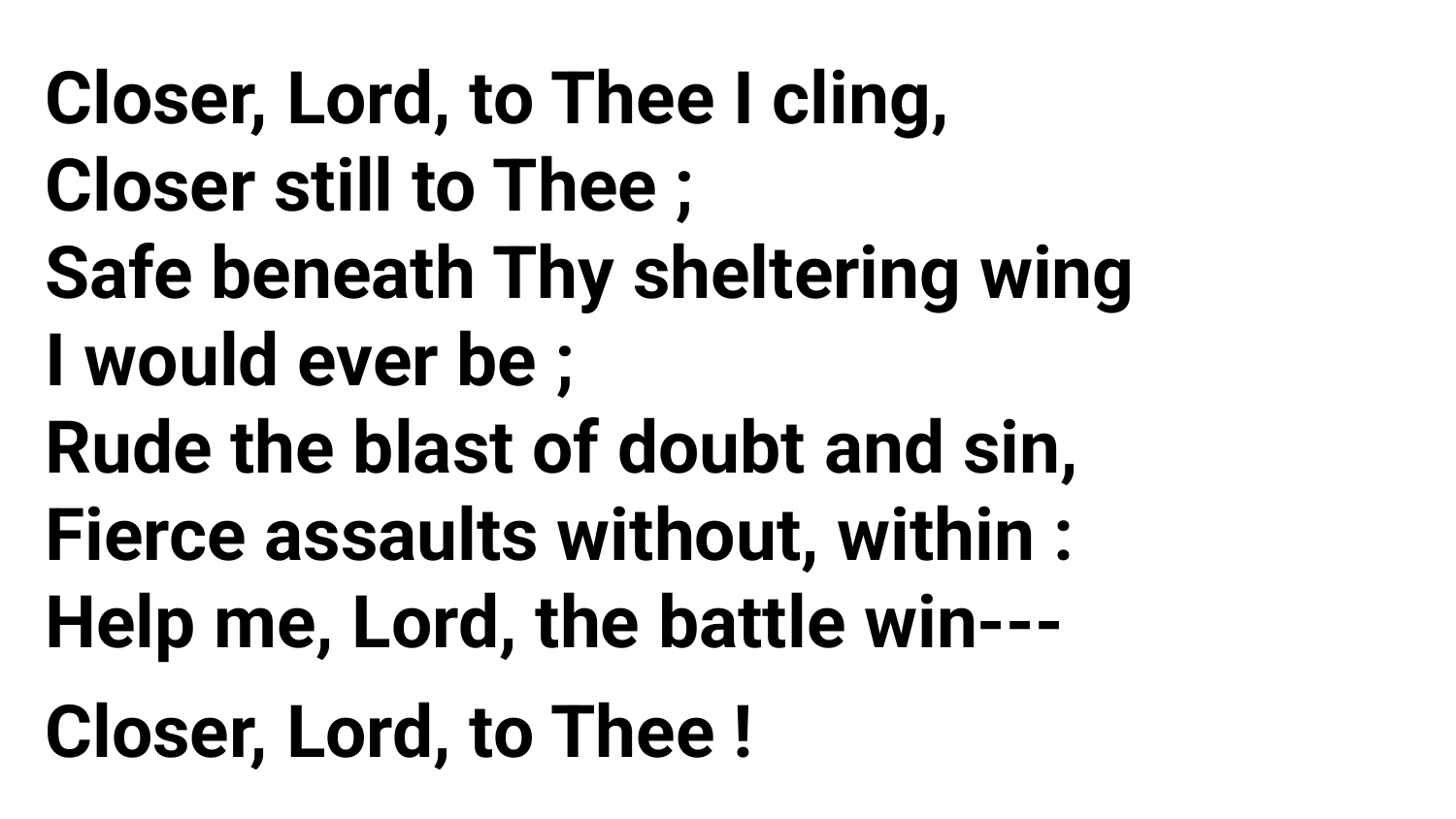

Closer, Lord, to Thee I cling,
Closer still to Thee ;
Safe beneath Thy sheltering wing
I would ever be ;
Rude the blast of doubt and sin,
Fierce assaults without, within :
Help me, Lord, the battle win---
Closer, Lord, to Thee !